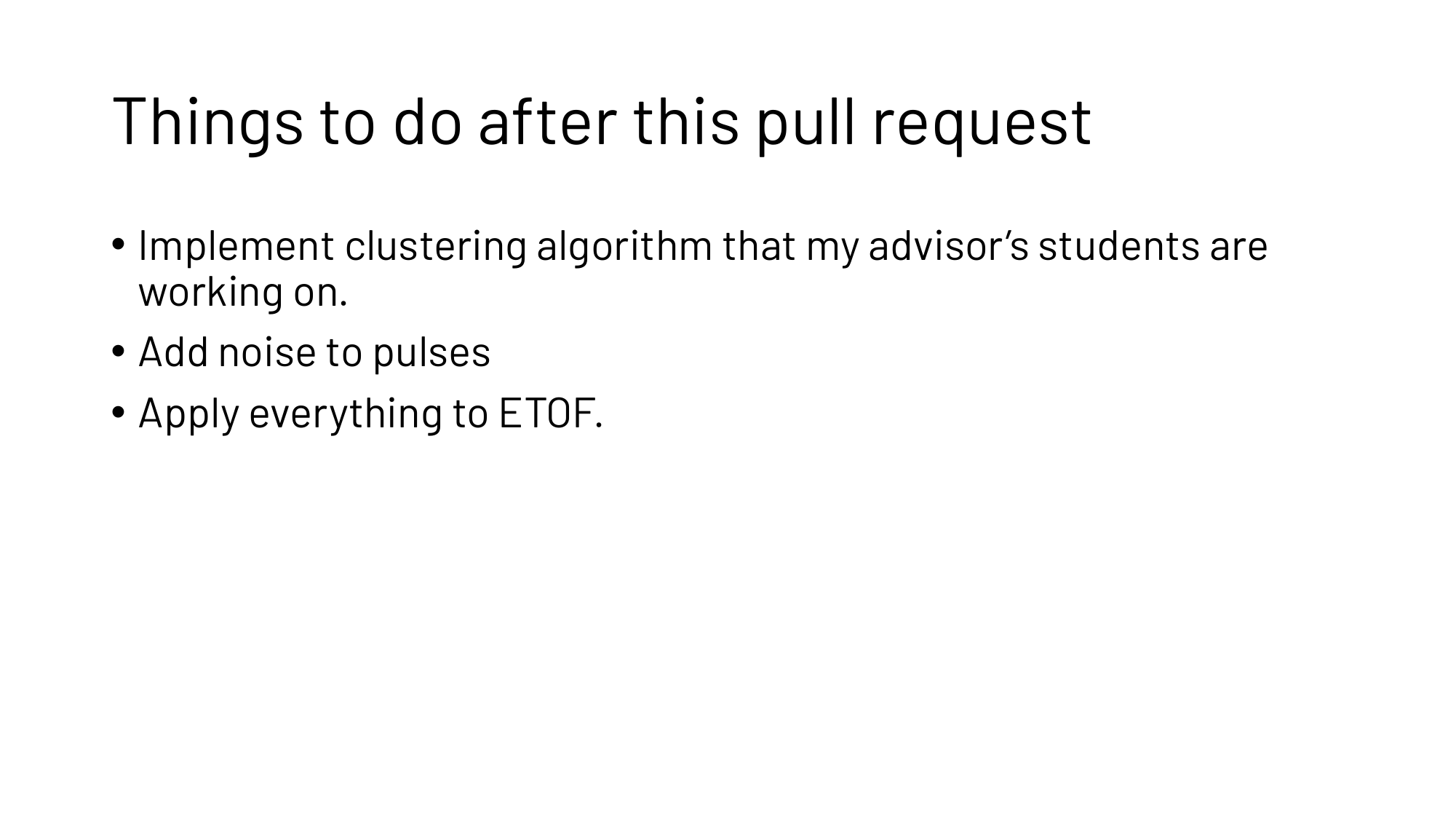

# Things to do after this pull request
Implement clustering algorithm that my advisor’s students are working on.
Add noise to pulses
Apply everything to ETOF.